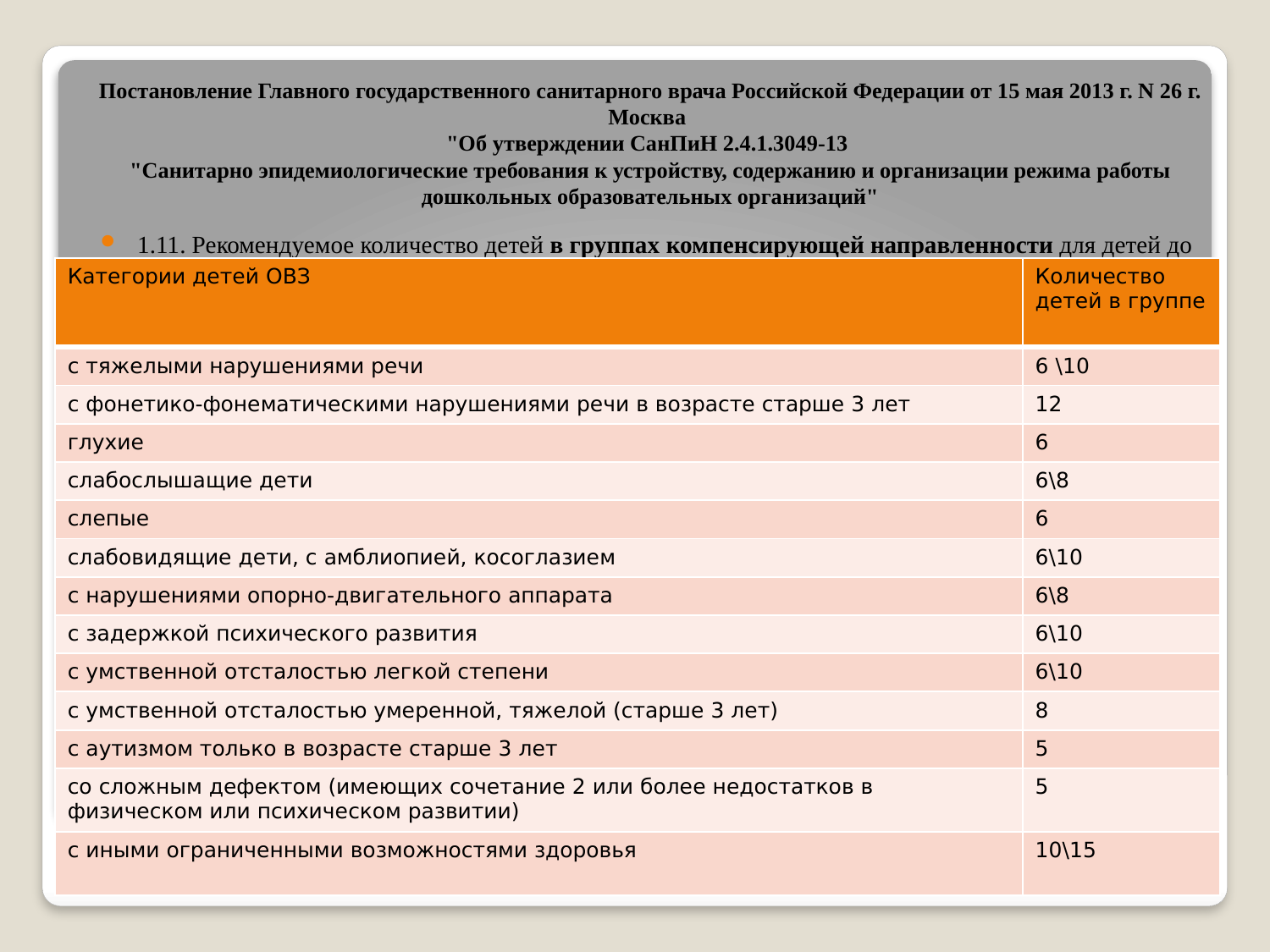

# Постановление Главного государственного санитарного врача Российской Федерации от 15 мая 2013 г. N 26 г. Москва "Об утверждении СанПиН 2.4.1.3049-13 "Санитарно эпидемиологические требования к устройству, содержанию и организации режима работы дошкольных образовательных организаций"
1.11. Рекомендуемое количество детей в группах компенсирующей направленности для детей до 3 лет и старше 3 лет, соответственно, не должно превышать:

| Категории детей ОВЗ | Количество детей в группе |
| --- | --- |
| с тяжелыми нарушениями речи | 6 \10 |
| с фонетико-фонематическими нарушениями речи в возрасте старше 3 лет | 12 |
| глухие | 6 |
| слабослышащие дети | 6\8 |
| слепые | 6 |
| слабовидящие дети, с амблиопией, косоглазием | 6\10 |
| с нарушениями опорно-двигательного аппарата | 6\8 |
| с задержкой психического развития | 6\10 |
| с умственной отсталостью легкой степени | 6\10 |
| с умственной отсталостью умеренной, тяжелой (старше 3 лет) | 8 |
| с аутизмом только в возрасте старше 3 лет | 5 |
| со сложным дефектом (имеющих сочетание 2 или более недостатков в физическом или психическом развитии) | 5 |
| с иными ограниченными возможностями здоровья | 10\15 |